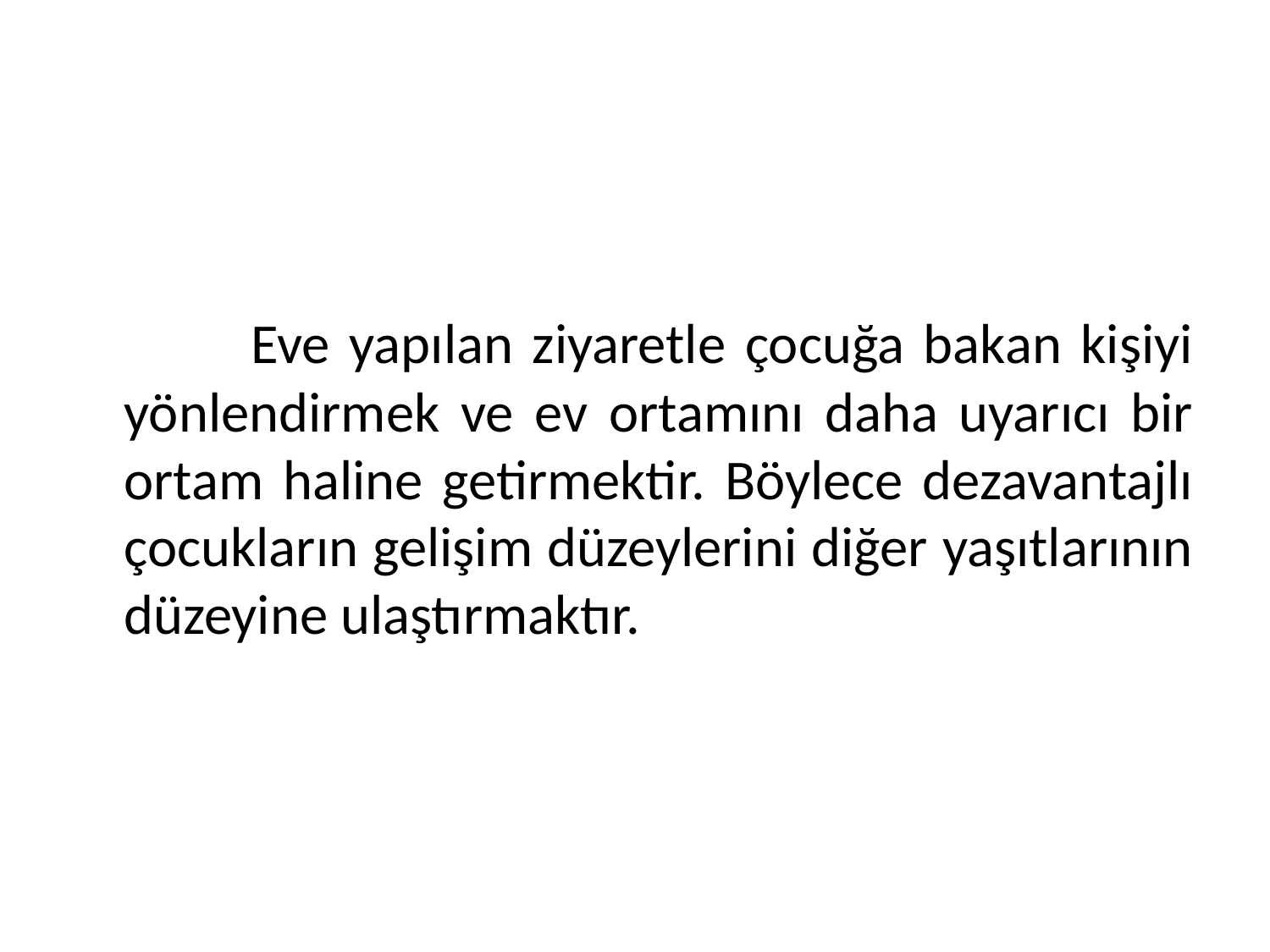

#

		Eve yapılan ziyaretle çocuğa bakan kişiyi yönlendirmek ve ev ortamını daha uyarıcı bir ortam haline getirmektir. Böylece dezavantajlı çocukların gelişim düzeylerini diğer yaşıtlarının düzeyine ulaştırmaktır.